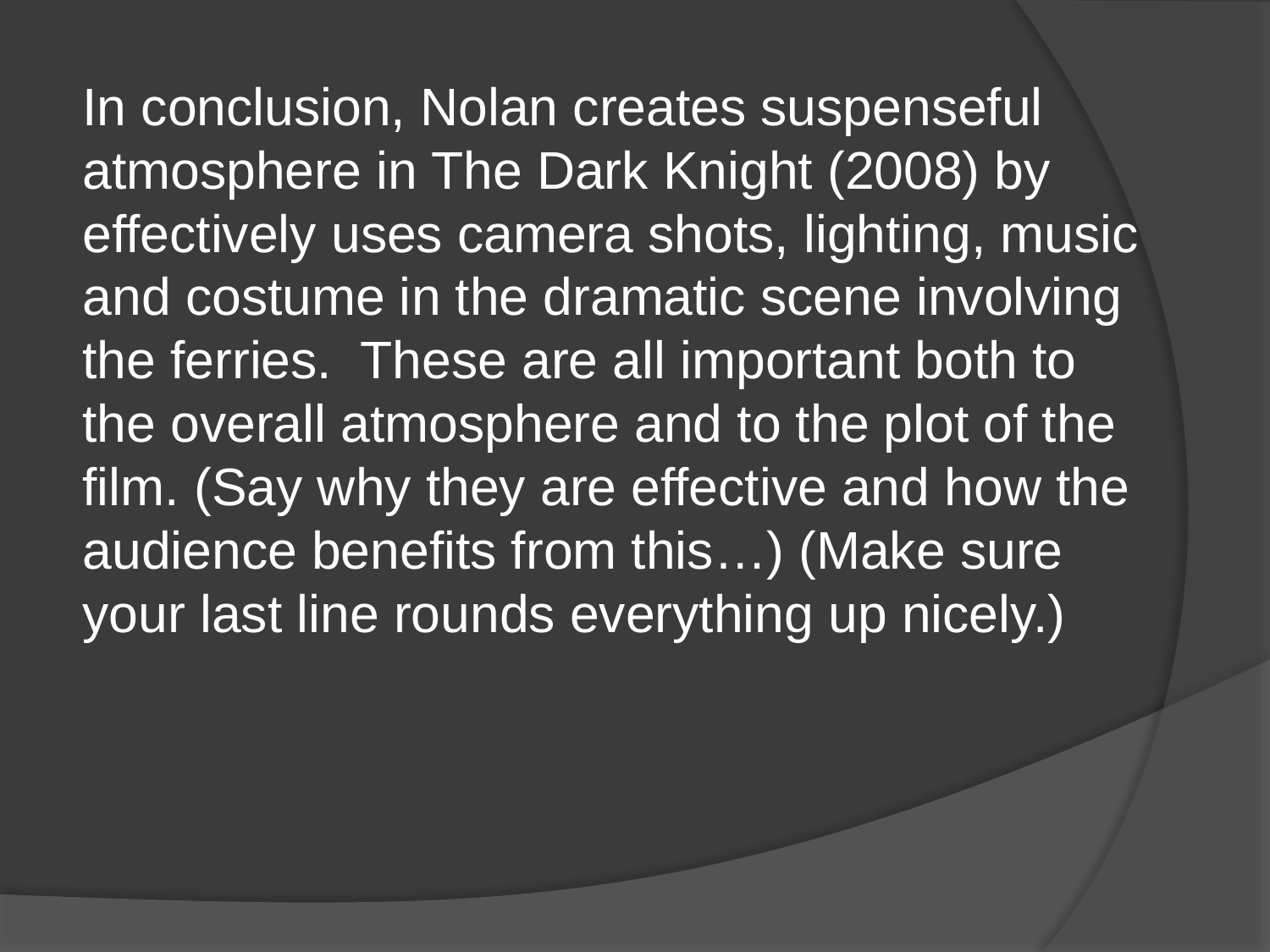

In conclusion, Nolan creates suspenseful atmosphere in The Dark Knight (2008) by effectively uses camera shots, lighting, music and costume in the dramatic scene involving the ferries.  These are all important both to the overall atmosphere and to the plot of the film. (Say why they are effective and how the audience benefits from this…) (Make sure your last line rounds everything up nicely.)